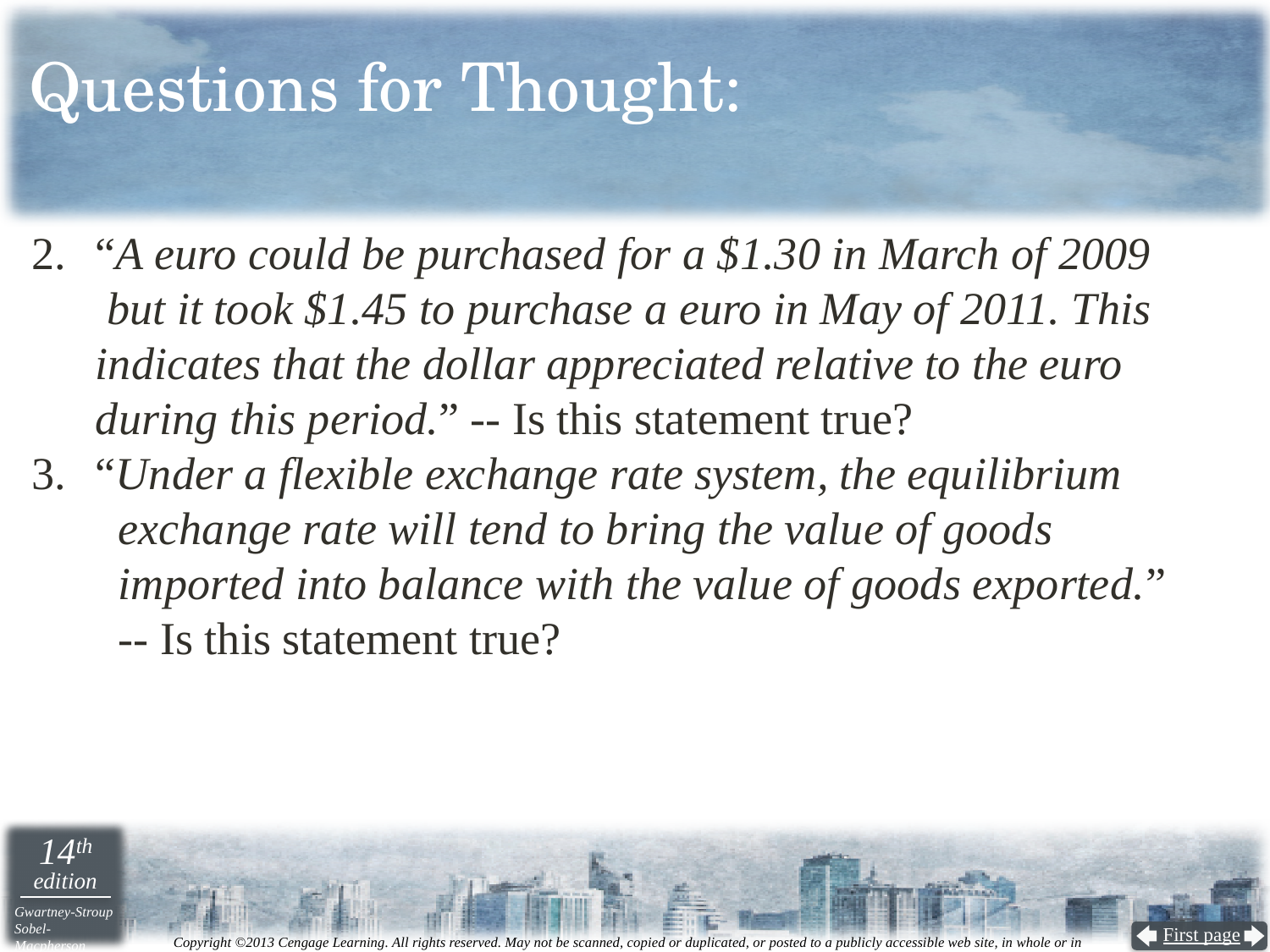

# Questions for Thought:
“A euro could be purchased for a $1.30 in March of 2009
 but it took $1.45 to purchase a euro in May of 2011. This indicates that the dollar appreciated relative to the euro during this period.” -- Is this statement true?
“Under a flexible exchange rate system, the equilibrium
  exchange rate will tend to bring the value of goods
  imported into balance with the value of goods exported.”
  -- Is this statement true?